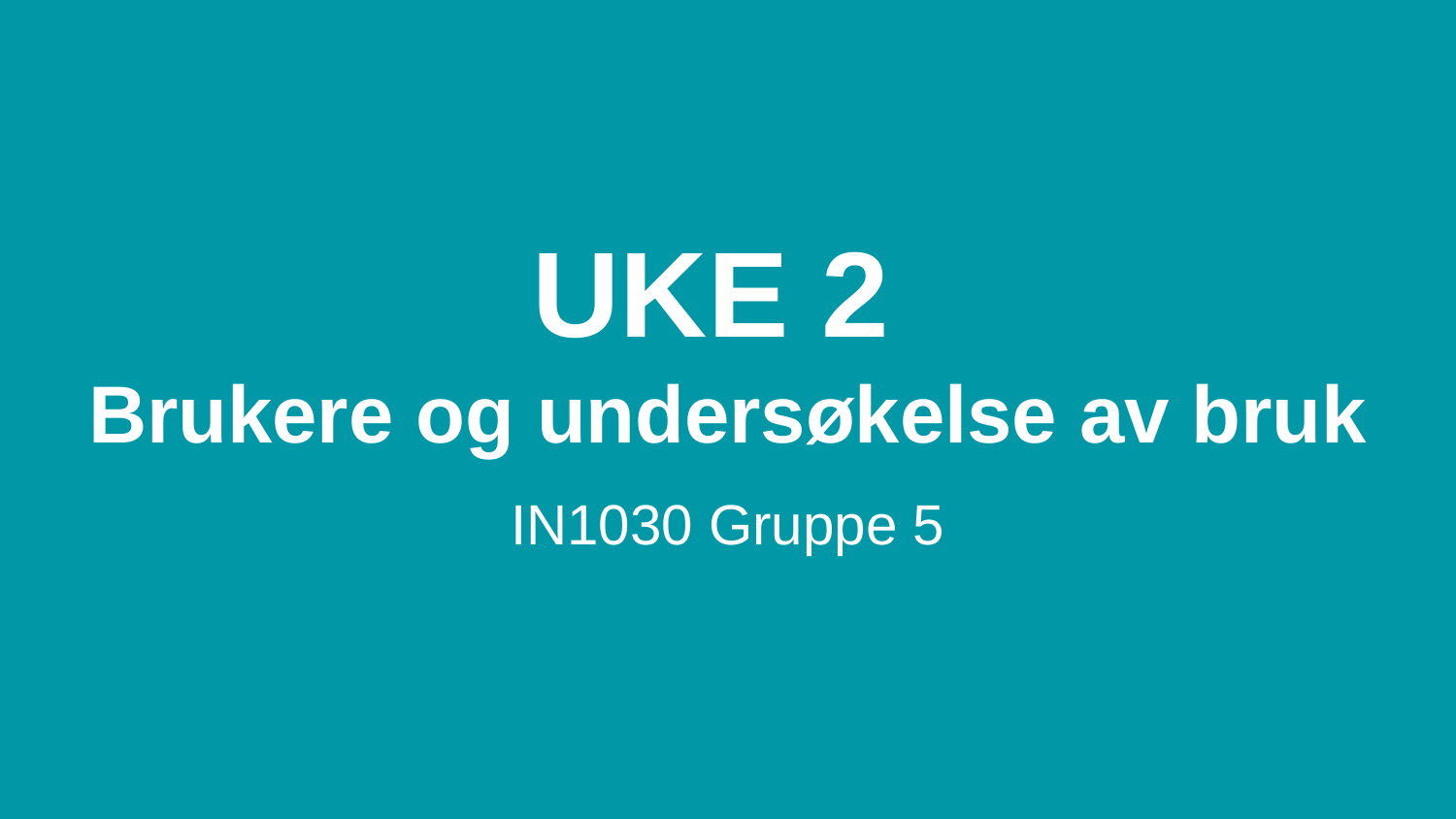

# UKE 2
Brukere og undersøkelse av bruk
IN1030 Gruppe 5